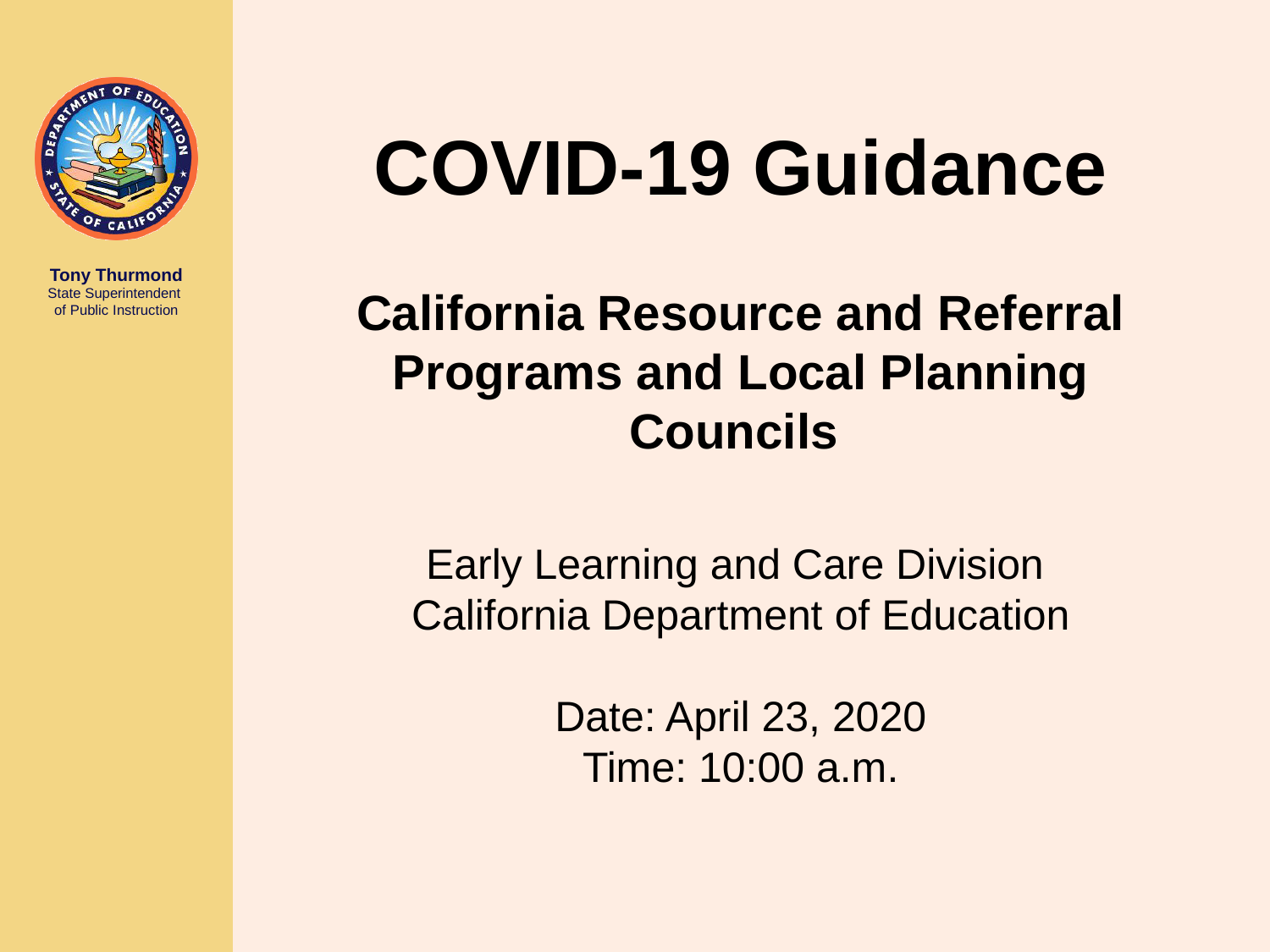

# COVID-19 Guidance
California Resource and Referral Programs and Local Planning Councils

Early Learning and Care Division
California Department of Education
Date: April 23, 2020
Time: 10:00 a.m.